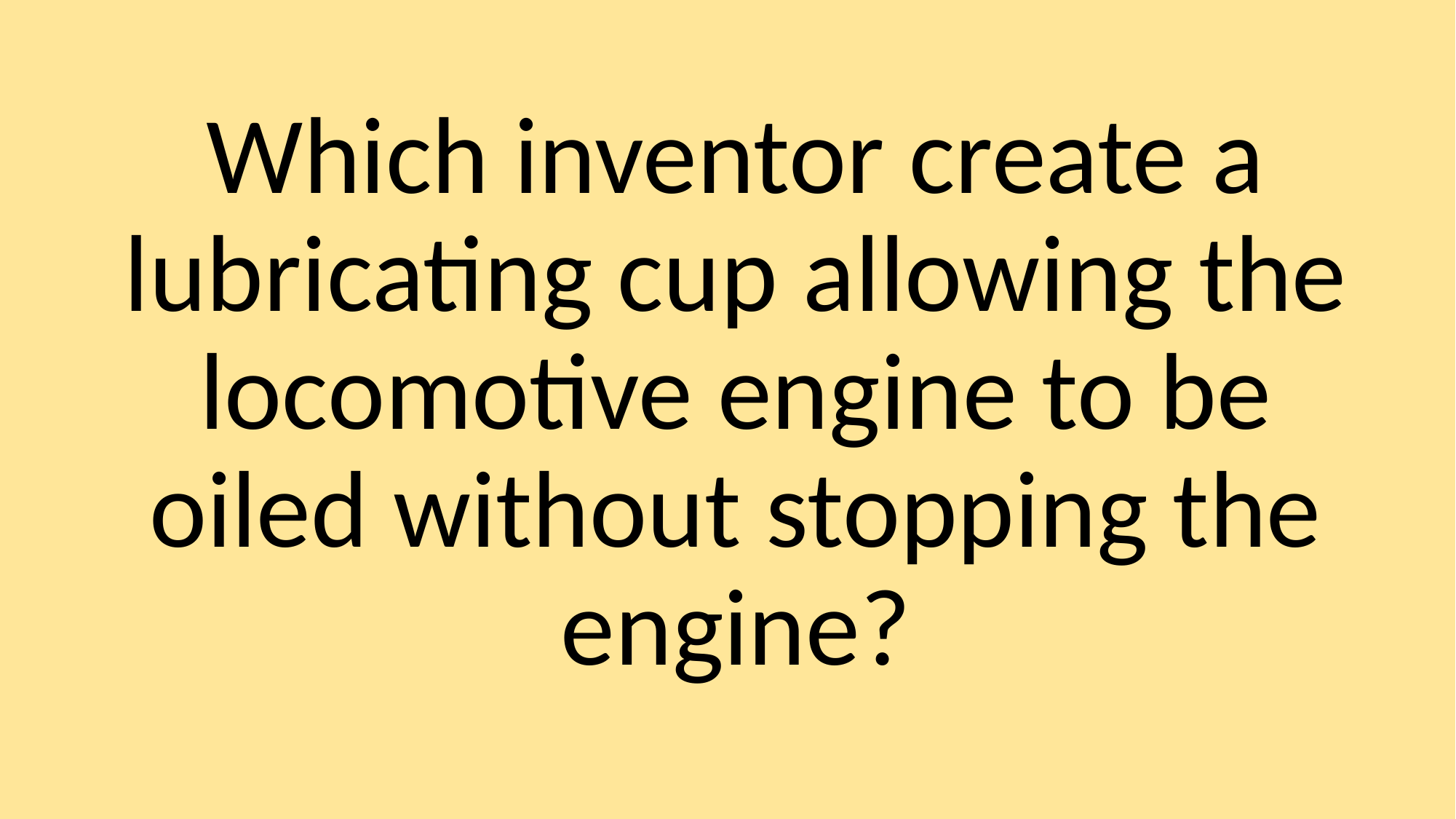

Which inventor create a lubricating cup allowing the locomotive engine to be oiled without stopping the engine?